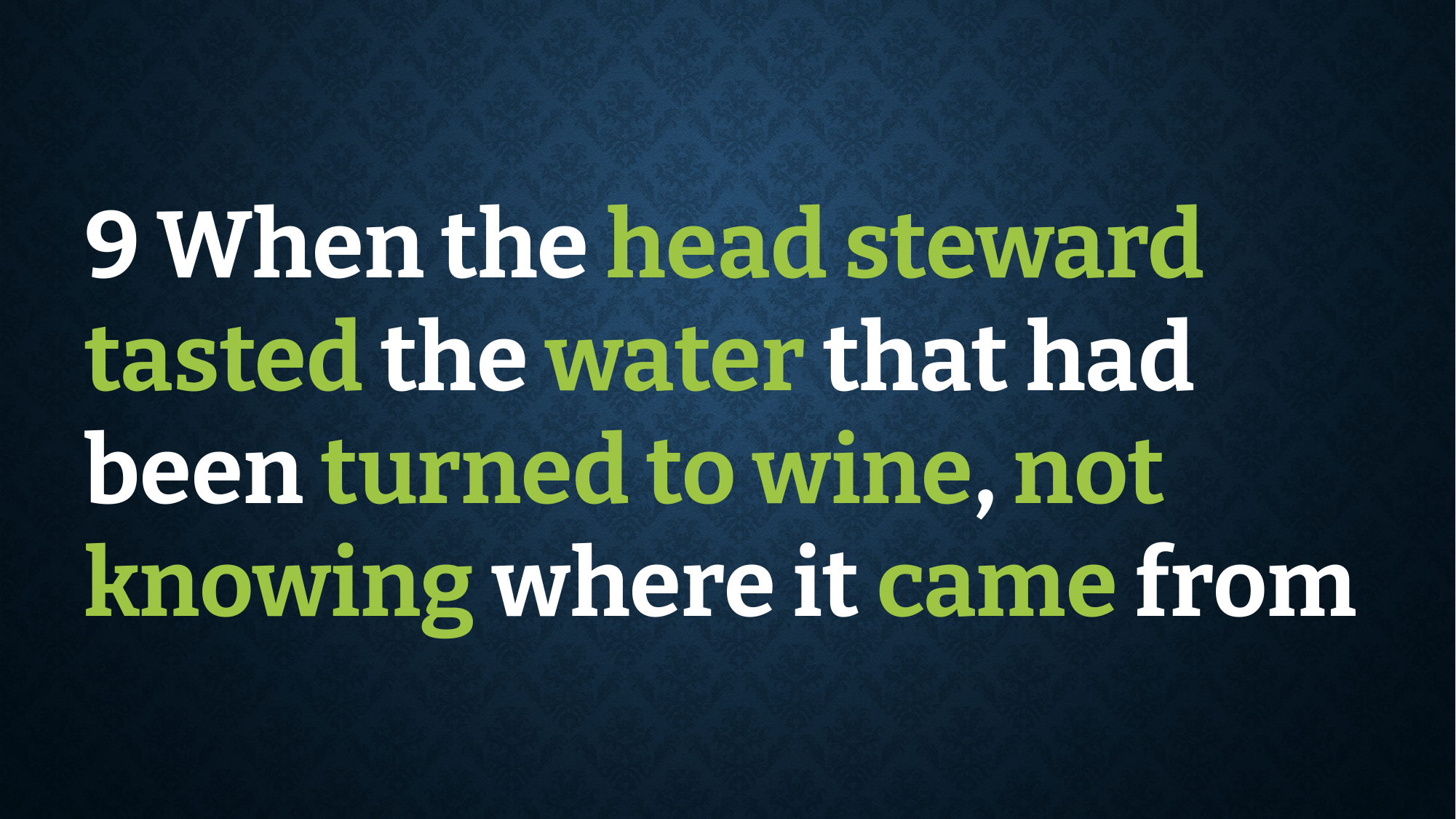

9 When the head steward tasted the water that had been turned to wine, not knowing where it came from